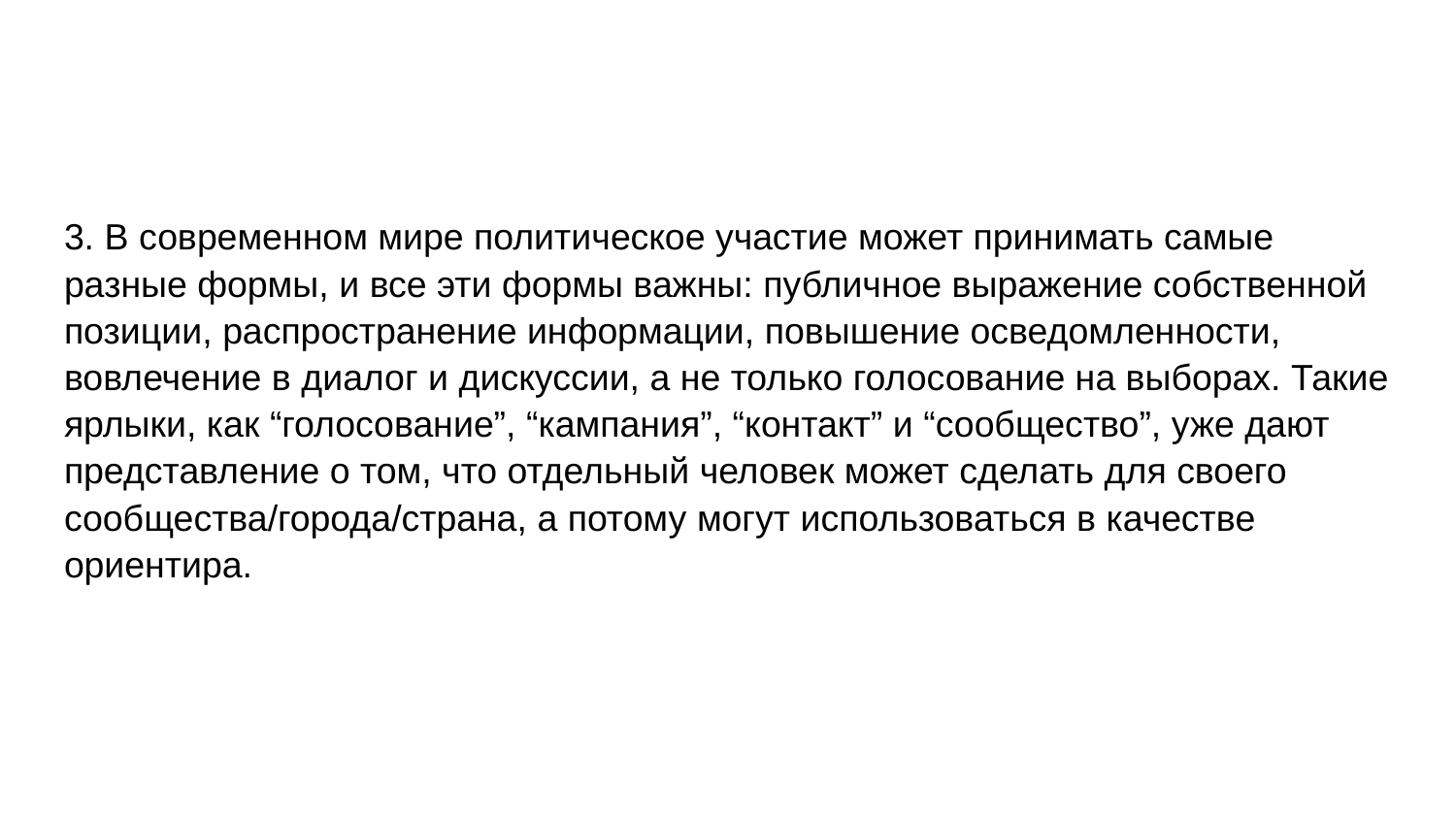

3. В современном мире политическое участие может принимать самые разные формы, и все эти формы важны: публичное выражение собственной позиции, распространение информации, повышение осведомленности, вовлечение в диалог и дискуссии, а не только голосование на выборах. Такие ярлыки, как “голосование”, “кампания”, “контакт” и “сообщество”, уже дают представление о том, что отдельный человек может сделать для своего сообщества/города/страна, а потому могут использоваться в качестве ориентира.